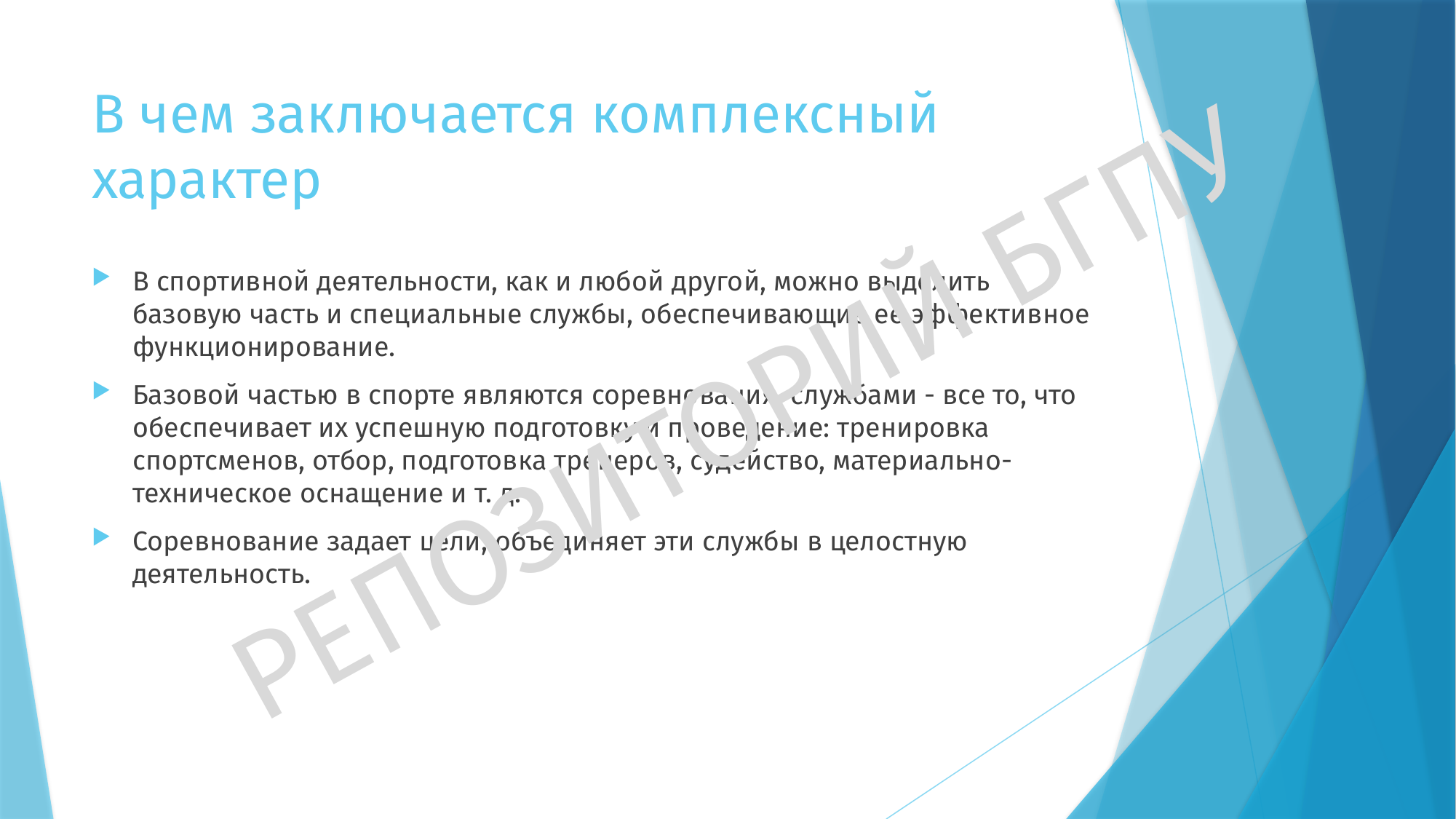

# В чем заключается комплексный характер
В спортивной деятельности, как и любой другой, можно выделить базовую часть и специальные службы, обеспечивающие ее эффектив­ное функционирование.
Базовой частью в спорте являются соревно­вания, службами - все то, что обеспечивает их успешную подготовку и проведение: тренировка спортсменов, отбор, подготовка тренеров, судейство, материально-техническое оснащение и т. д.
Соревнова­ние задает цели, объединяет эти службы в целостную деятельность.

РЕПОЗИТОРИЙ БГПУ